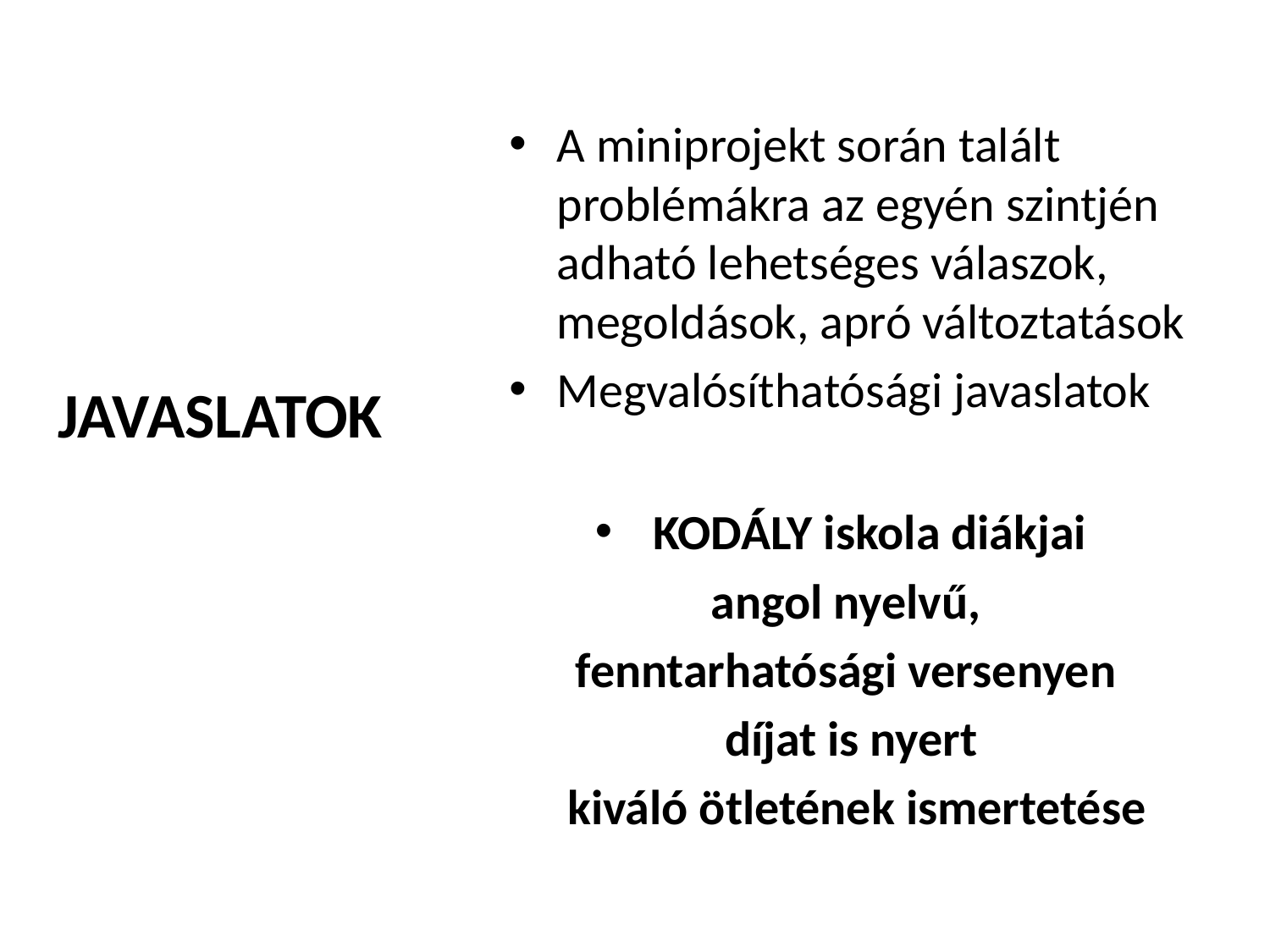

A miniprojekt során talált problémákra az egyén szintjén adható lehetséges válaszok, megoldások, apró változtatások
Megvalósíthatósági javaslatok

KODÁLY iskola diákjai
angol nyelvű,
fenntarhatósági versenyen
díjat is nyert
 kiváló ötletének ismertetése

# JAVASLATOK